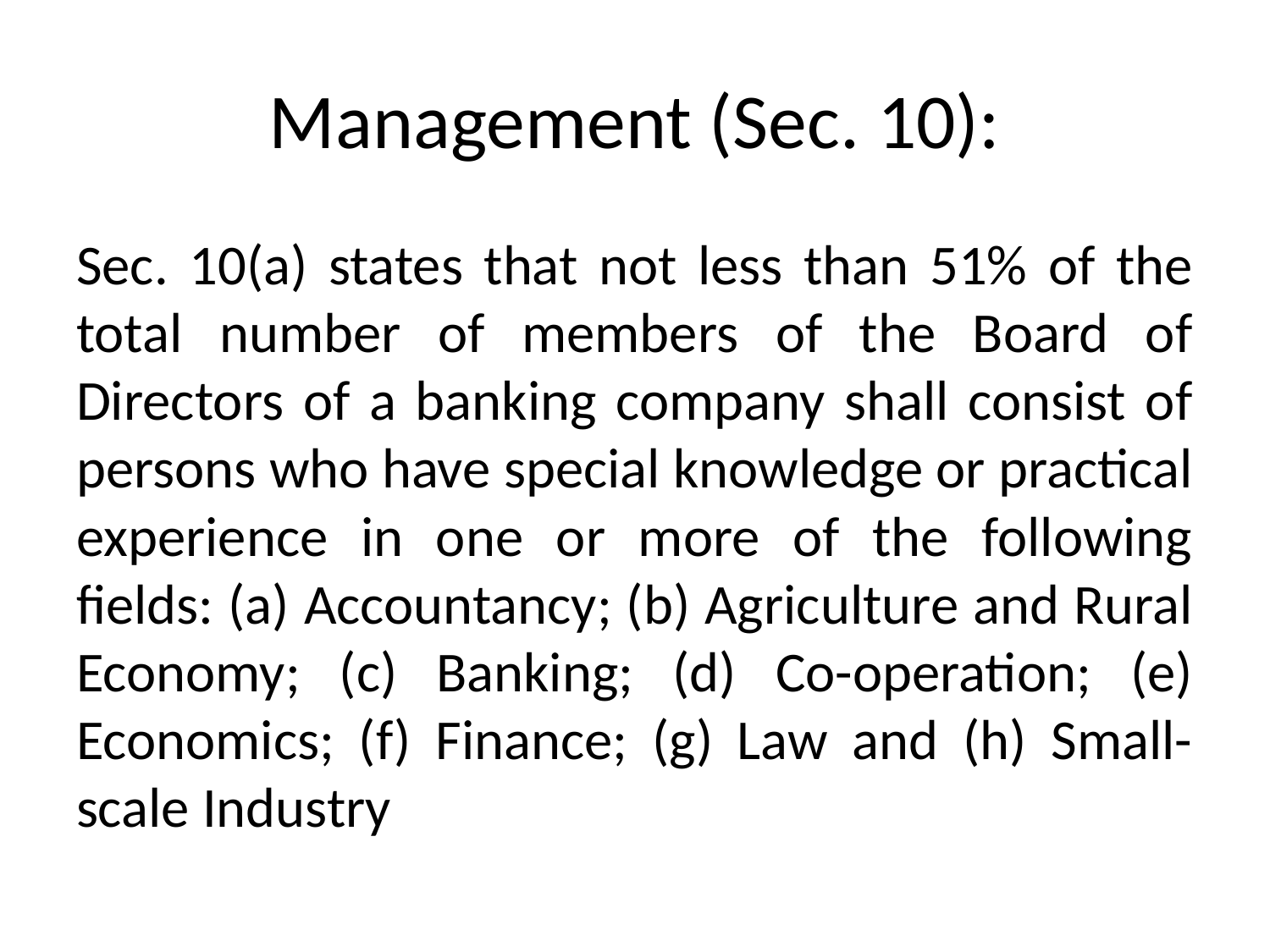

# Management (Sec. 10):
Sec. 10(a) states that not less than 51% of the total number of members of the Board of Directors of a banking company shall consist of persons who have special knowledge or practical experience in one or more of the following fields: (a) Accountancy; (b) Agriculture and Rural Economy; (c) Banking; (d) Co-operation; (e) Economics; (f) Finance; (g) Law and (h) Small-scale Industry